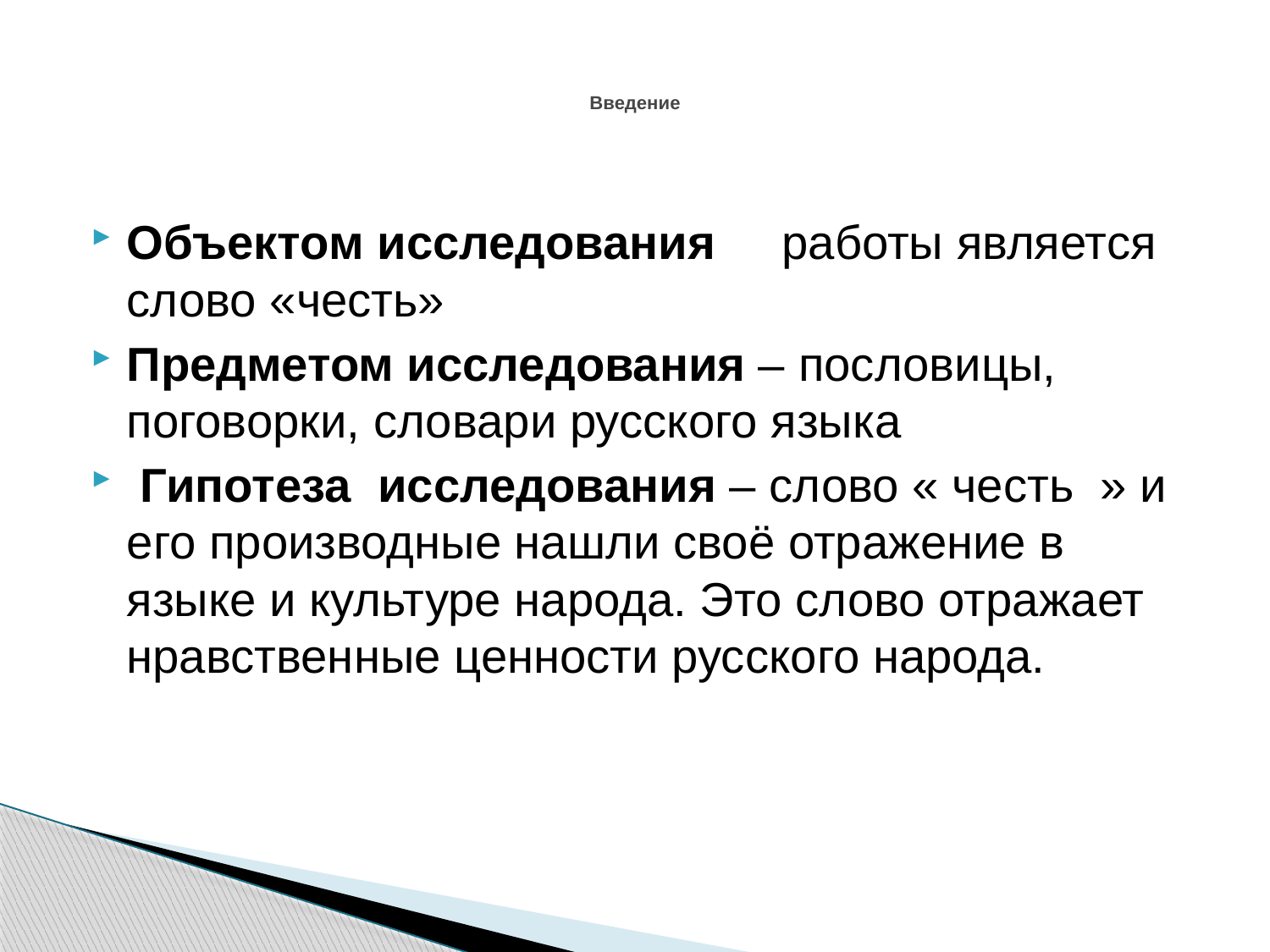

# Введение
Объектом исследования     работы является  слово «честь»
Предметом исследования – пословицы, поговорки, словари русского языка
 Гипотеза  исследования – слово « честь  » и его производные нашли своё отражение в языке и культуре народа. Это слово отражает нравственные ценности русского народа.